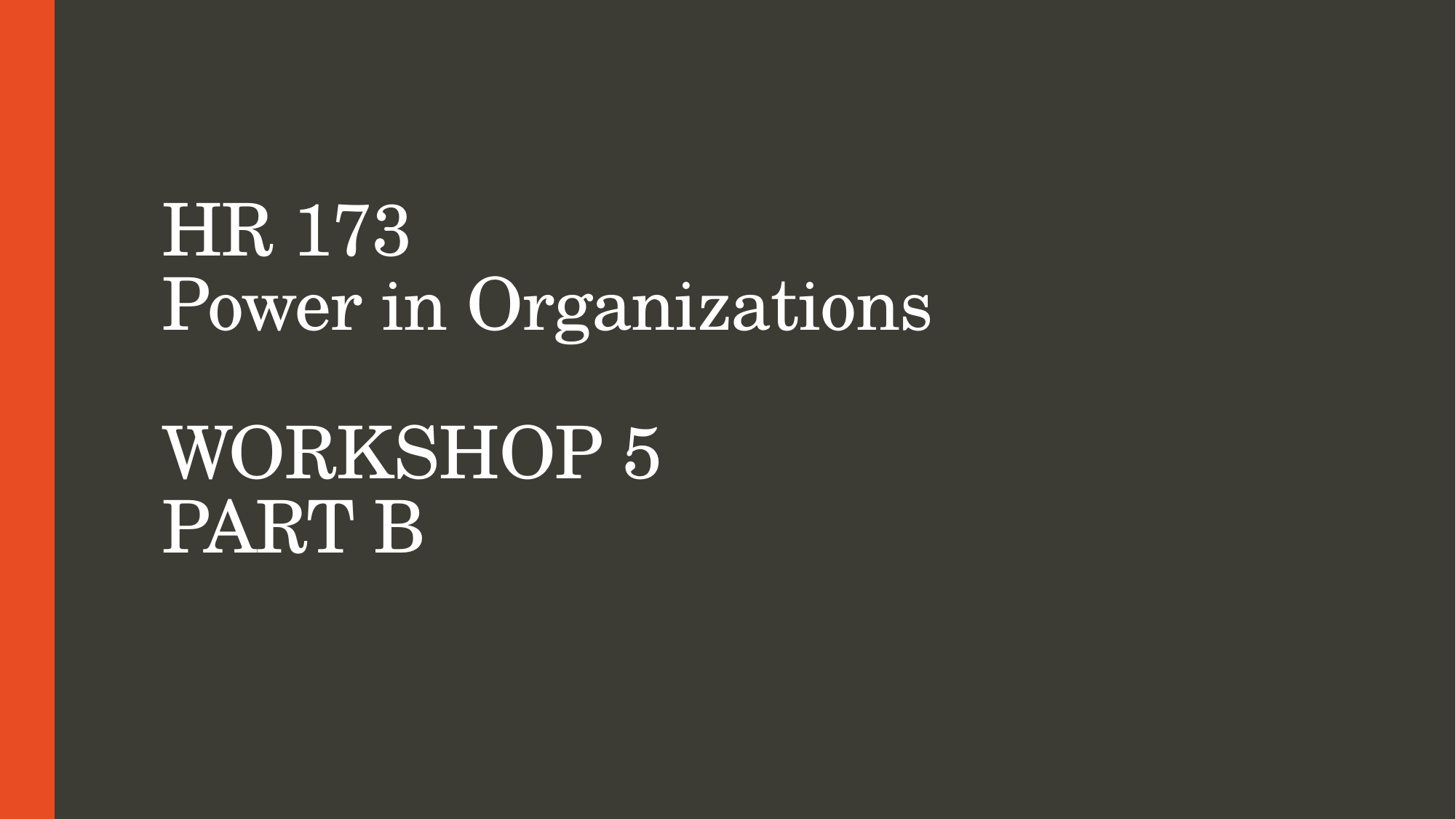

# HR 173 Power in Organizations WORKSHOP 5 PART B